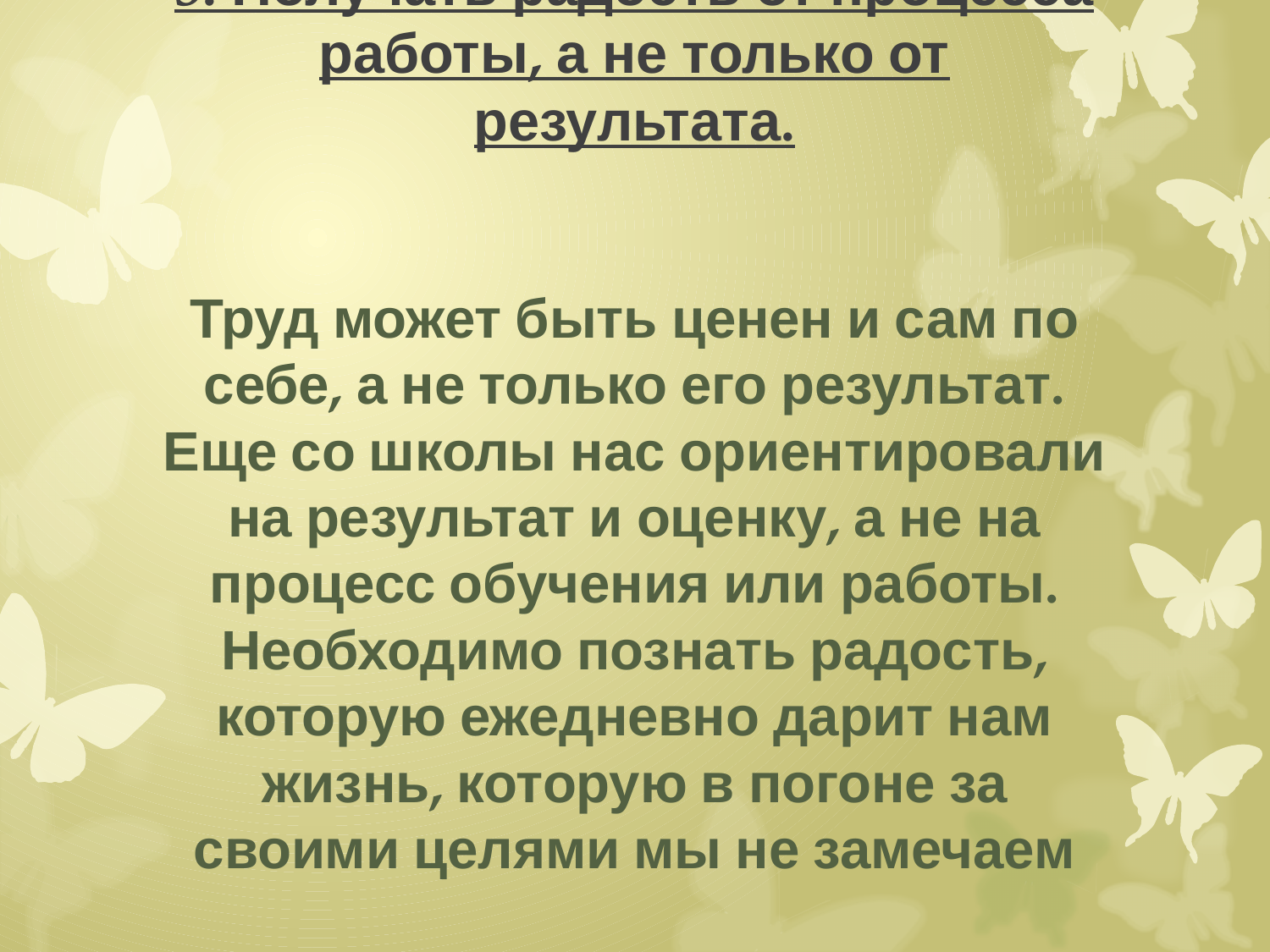

# 3. Получать радость от процесса работы, а не только от результата.
Труд может быть ценен и сам по себе, а не только его результат. Еще со школы нас ориентировали на результат и оценку, а не на процесс обучения или работы. Необходимо познать радость, которую ежедневно дарит нам жизнь, которую в погоне за своими целями мы не замечаем